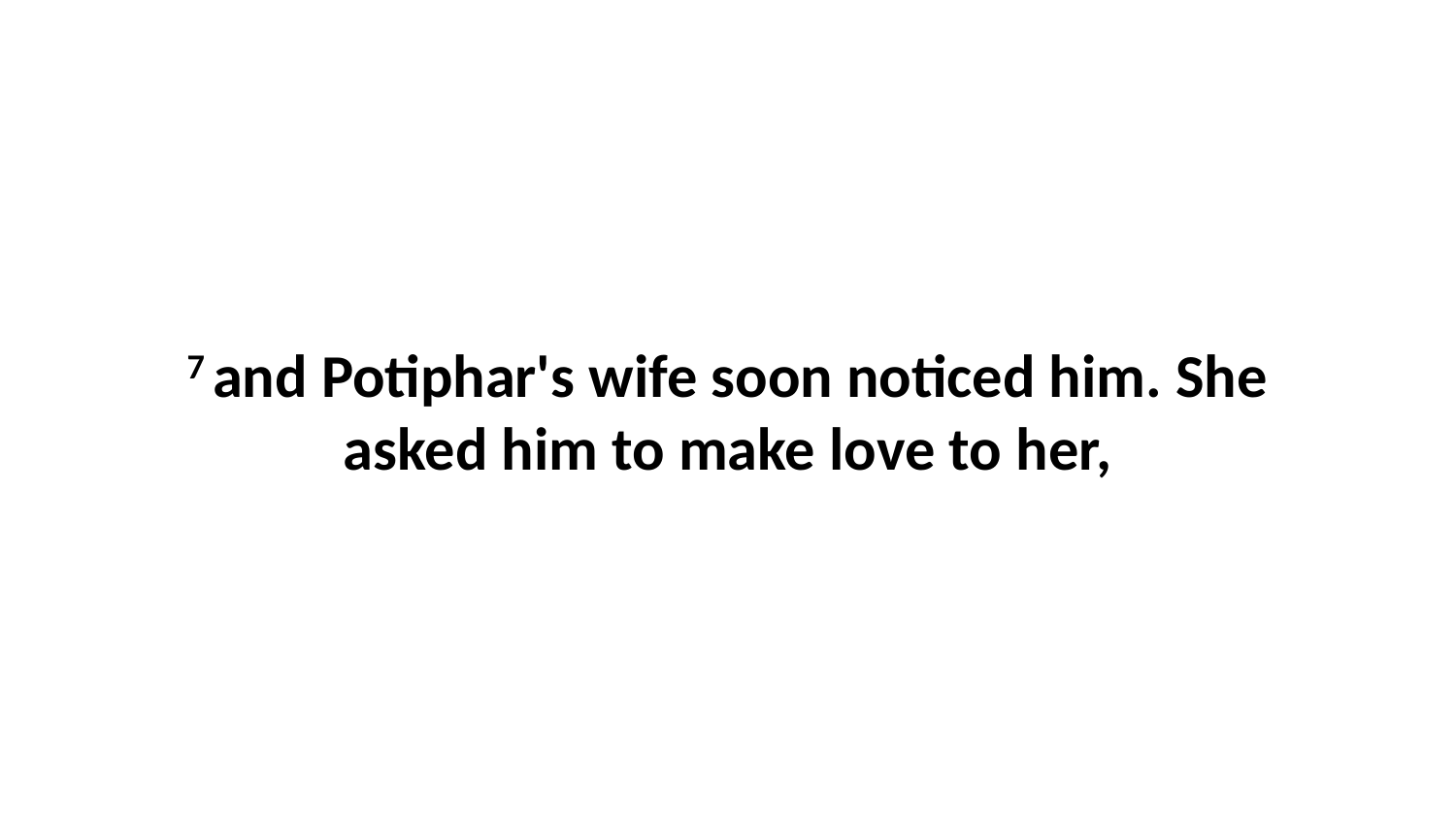

7 and Potiphar's wife soon noticed him. She asked him to make love to her,